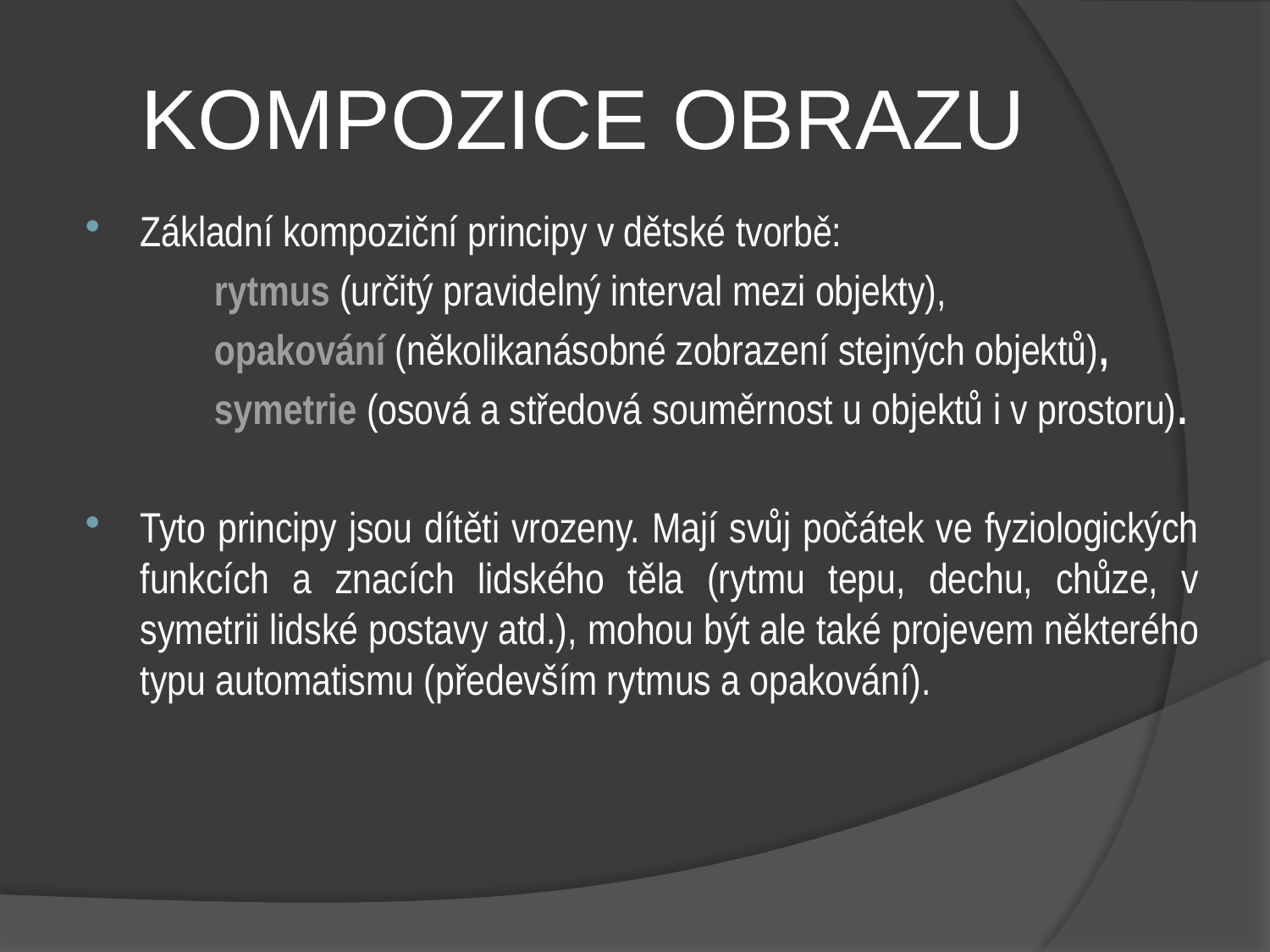

# Kompozice obrazu
Základní kompoziční principy v dětské tvorbě:
	rytmus (určitý pravidelný interval mezi objekty),
	opakování (několikanásobné zobrazení stejných objektů),
	symetrie (osová a středová souměrnost u objektů i v prostoru).

Tyto principy jsou dítěti vrozeny. Mají svůj počátek ve fyziologických funkcích a znacích lidského těla (rytmu tepu, dechu, chůze, v symetrii lidské postavy atd.), mohou být ale také projevem některého typu automatismu (především rytmus a opakování).